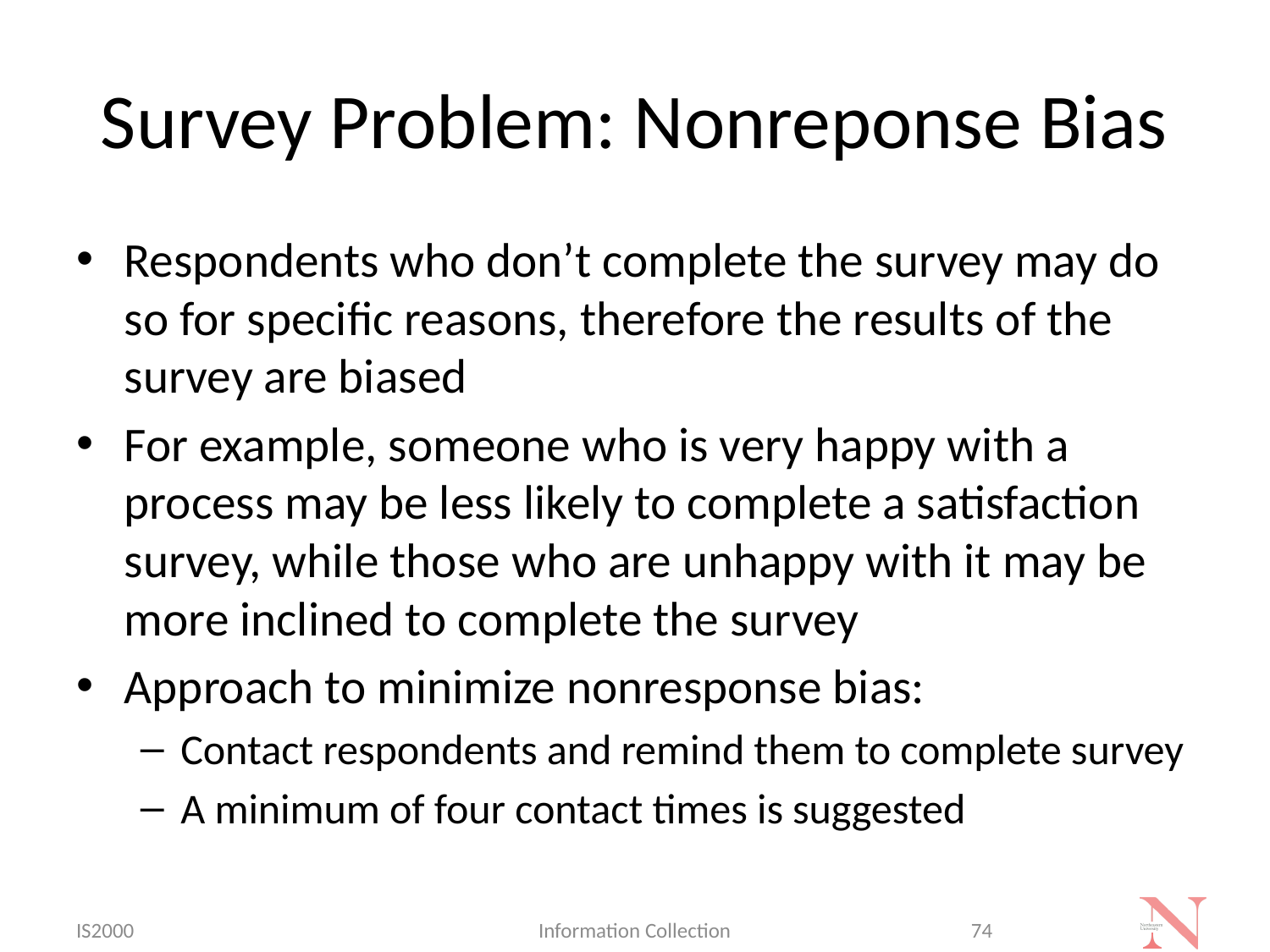

# Survey Problem: Nonreponse Bias
Respondents who don’t complete the survey may do so for specific reasons, therefore the results of the survey are biased
For example, someone who is very happy with a process may be less likely to complete a satisfaction survey, while those who are unhappy with it may be more inclined to complete the survey
Approach to minimize nonresponse bias:
Contact respondents and remind them to complete survey
A minimum of four contact times is suggested
IS2000
Information Collection
74